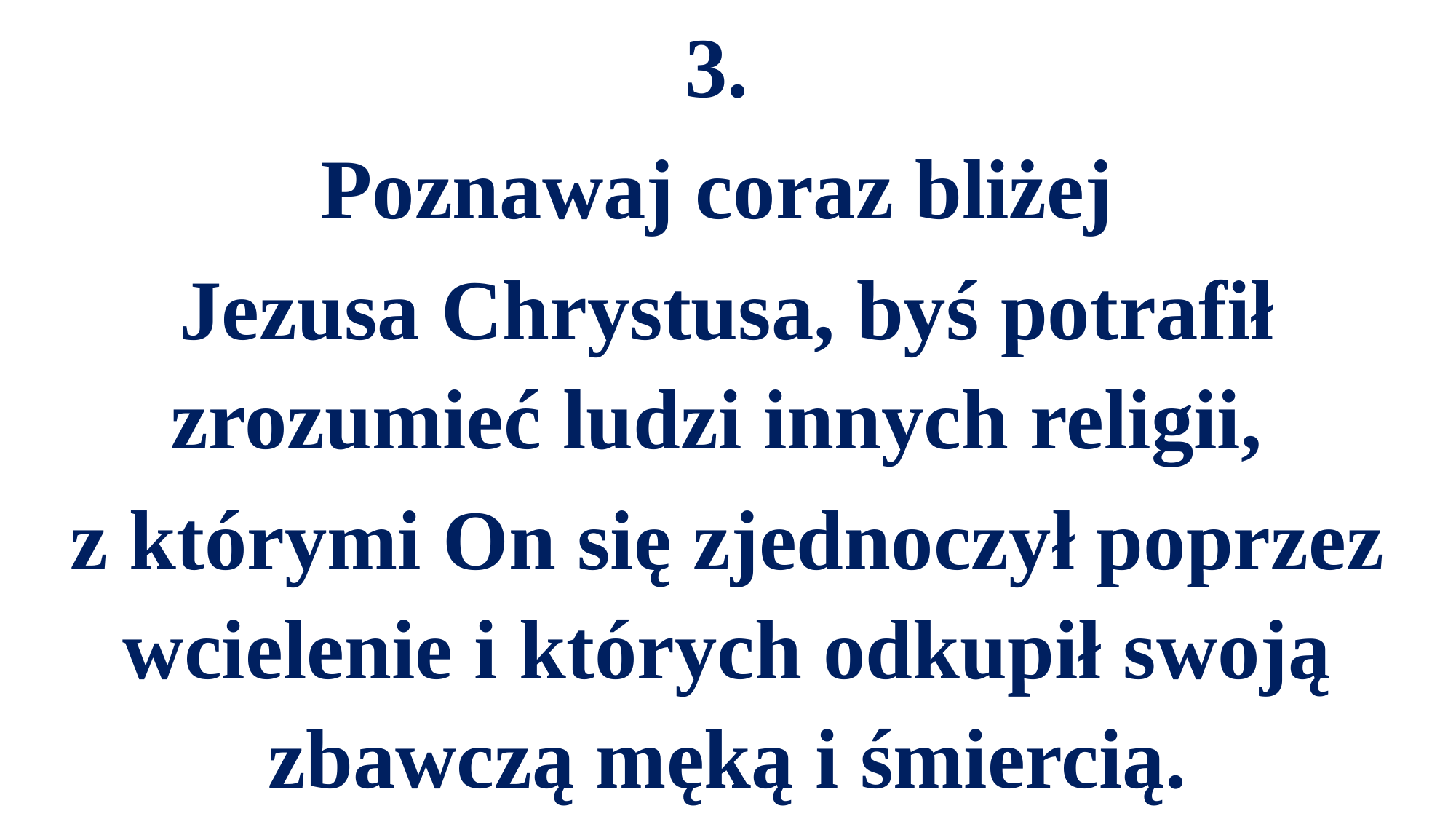

3.
Poznawaj coraz bliżej
Jezusa Chrystusa, byś potrafił zrozumieć ludzi innych religii,
z którymi On się zjednoczył poprzez wcielenie i których odkupił swoją zbawczą męką i śmiercią.